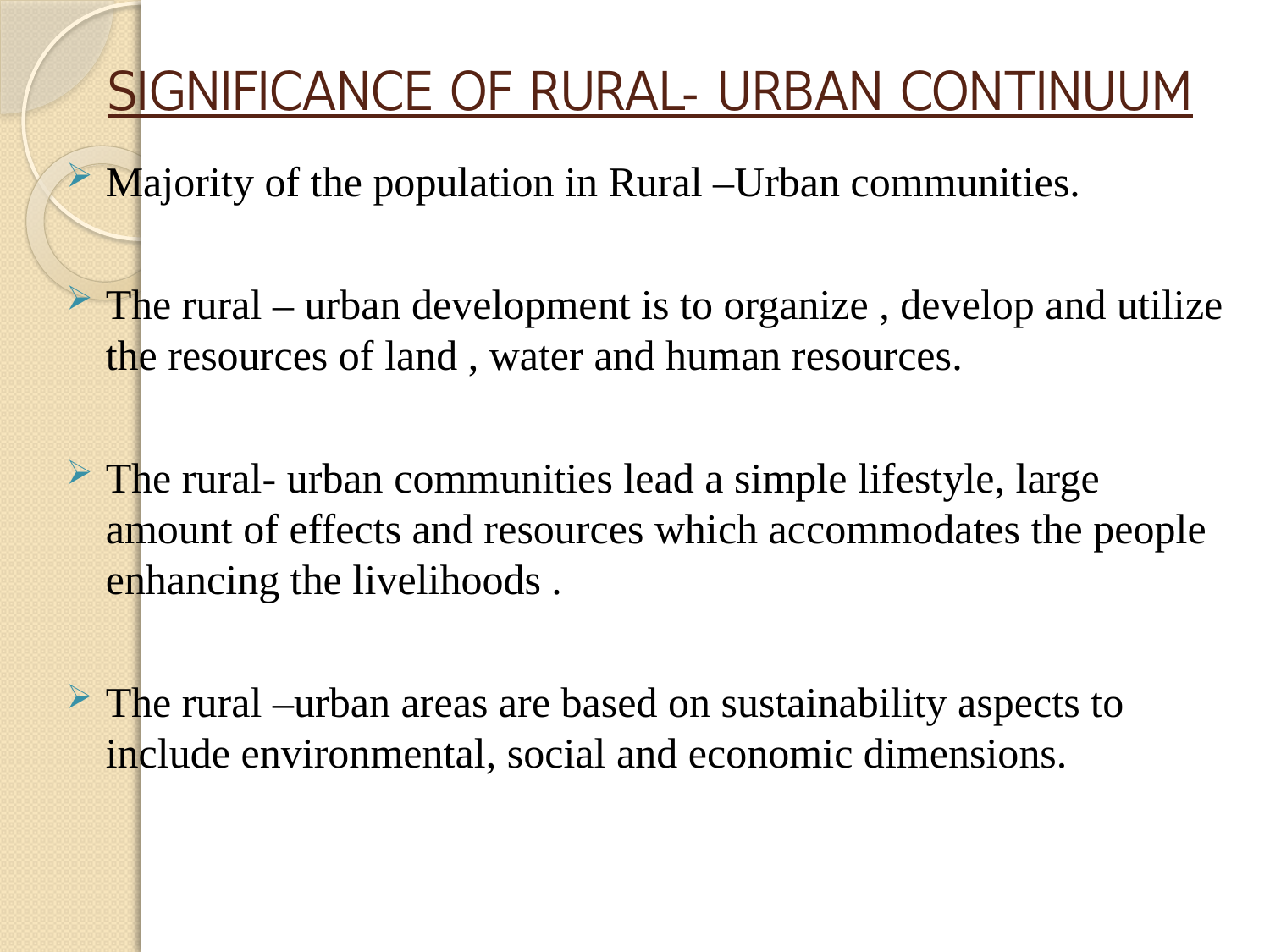

# SIGNIFICANCE OF RURAL- URBAN CONTINUUM
Majority of the population in Rural –Urban communities.

The rural – urban development is to organize , develop and utilize the resources of land , water and human resources.

The rural- urban communities lead a simple lifestyle, large amount of effects and resources which accommodates the people enhancing the livelihoods .

The rural –urban areas are based on sustainability aspects to include environmental, social and economic dimensions.